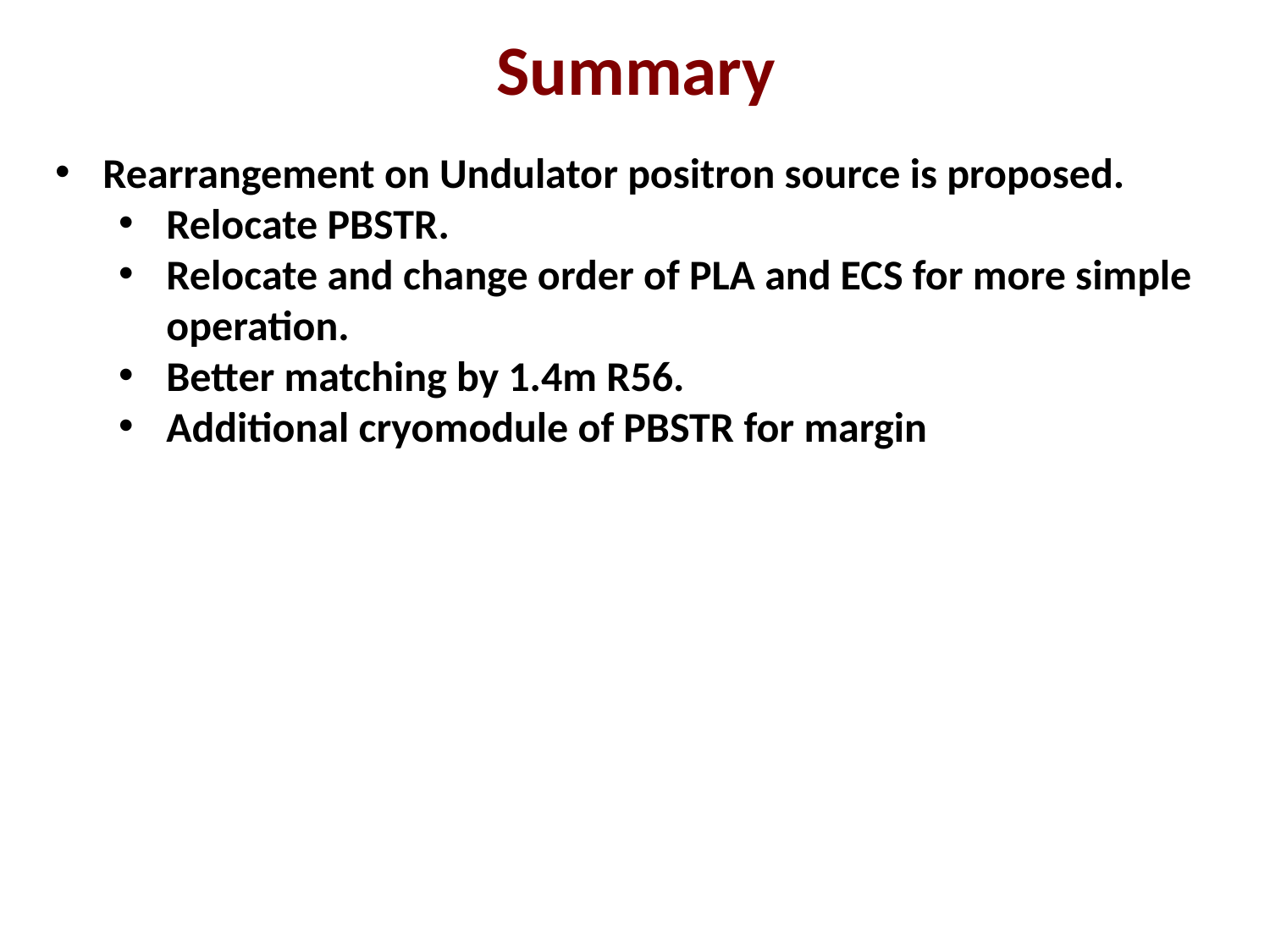

Summary
Rearrangement on Undulator positron source is proposed.
Relocate PBSTR.
Relocate and change order of PLA and ECS for more simple operation.
Better matching by 1.4m R56.
Additional cryomodule of PBSTR for margin